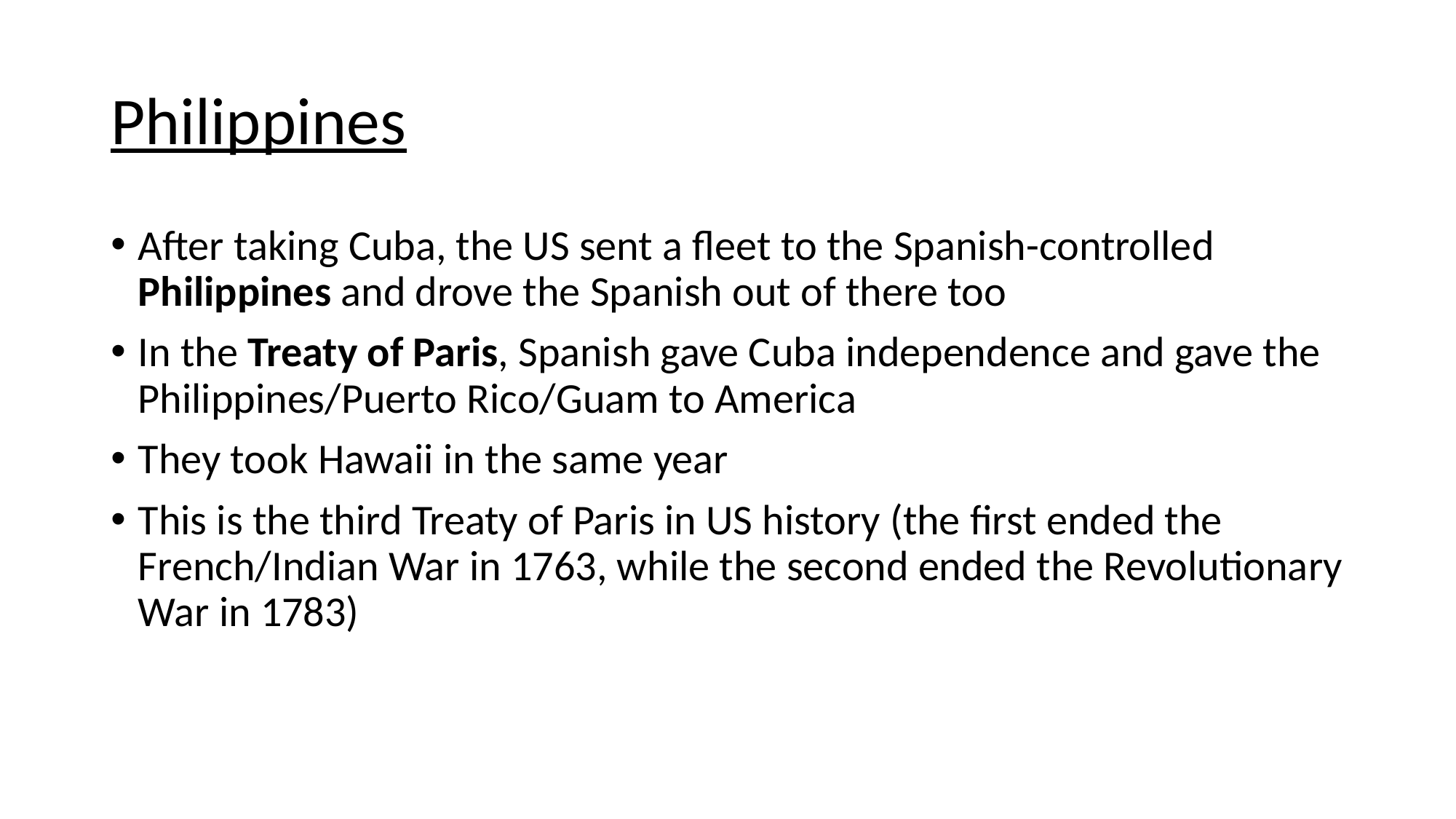

# Philippines
After taking Cuba, the US sent a fleet to the Spanish-controlled Philippines and drove the Spanish out of there too
In the Treaty of Paris, Spanish gave Cuba independence and gave the Philippines/Puerto Rico/Guam to America
They took Hawaii in the same year
This is the third Treaty of Paris in US history (the first ended the French/Indian War in 1763, while the second ended the Revolutionary War in 1783)